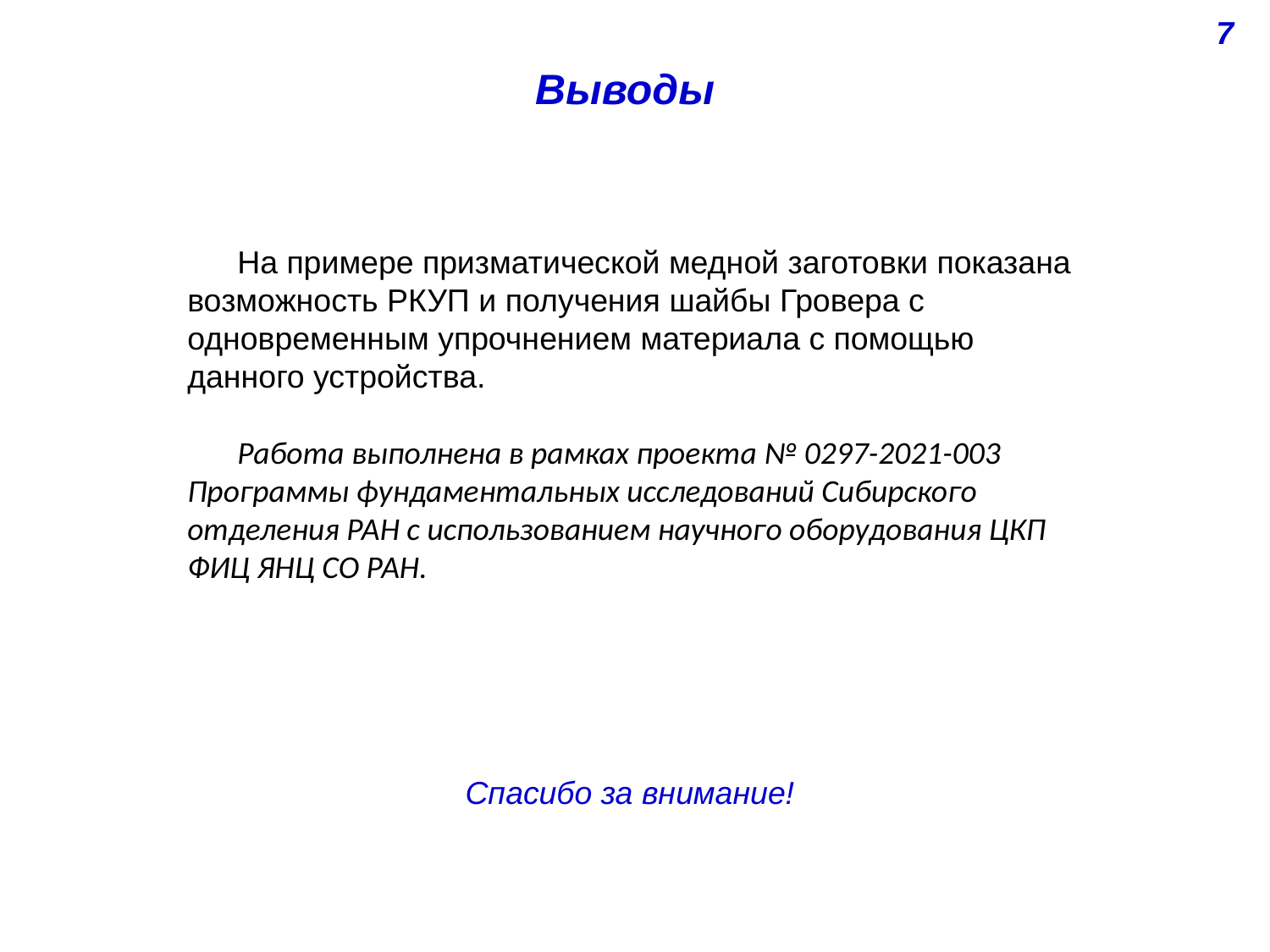

7
Выводы
На примере призматической медной заготовки показана возможность РКУП и получения шайбы Гровера с одновременным упрочнением материала с помощью данного устройства.

Работа выполнена в рамках проекта № 0297-2021-003 Программы фундаментальных исследований Сибирского отделения РАН с использованием научного оборудования ЦКП ФИЦ ЯНЦ СО РАН.
Спасибо за внимание!